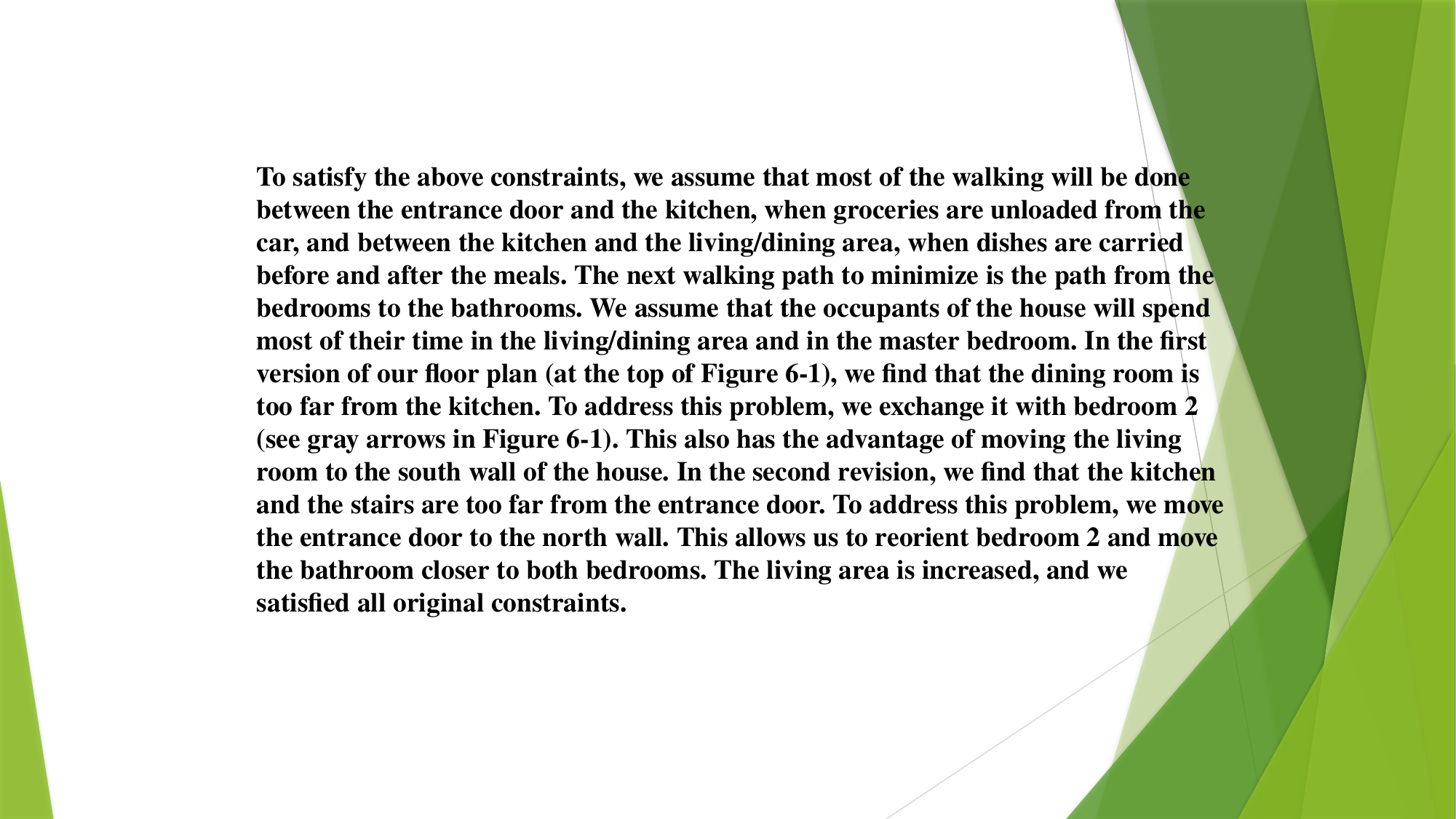

#
To satisfy the above constraints, we assume that most of the walking will be done between the entrance door and the kitchen, when groceries are unloaded from the car, and between the kitchen and the living/dining area, when dishes are carried before and after the meals. The next walking path to minimize is the path from the bedrooms to the bathrooms. We assume that the occupants of the house will spend most of their time in the living/dining area and in the master bedroom. In the first version of our floor plan (at the top of Figure 6-1), we find that the dining room is too far from the kitchen. To address this problem, we exchange it with bedroom 2 (see gray arrows in Figure 6-1). This also has the advantage of moving the living room to the south wall of the house. In the second revision, we find that the kitchen and the stairs are too far from the entrance door. To address this problem, we move the entrance door to the north wall. This allows us to reorient bedroom 2 and move the bathroom closer to both bedrooms. The living area is increased, and we satisfied all original constraints.